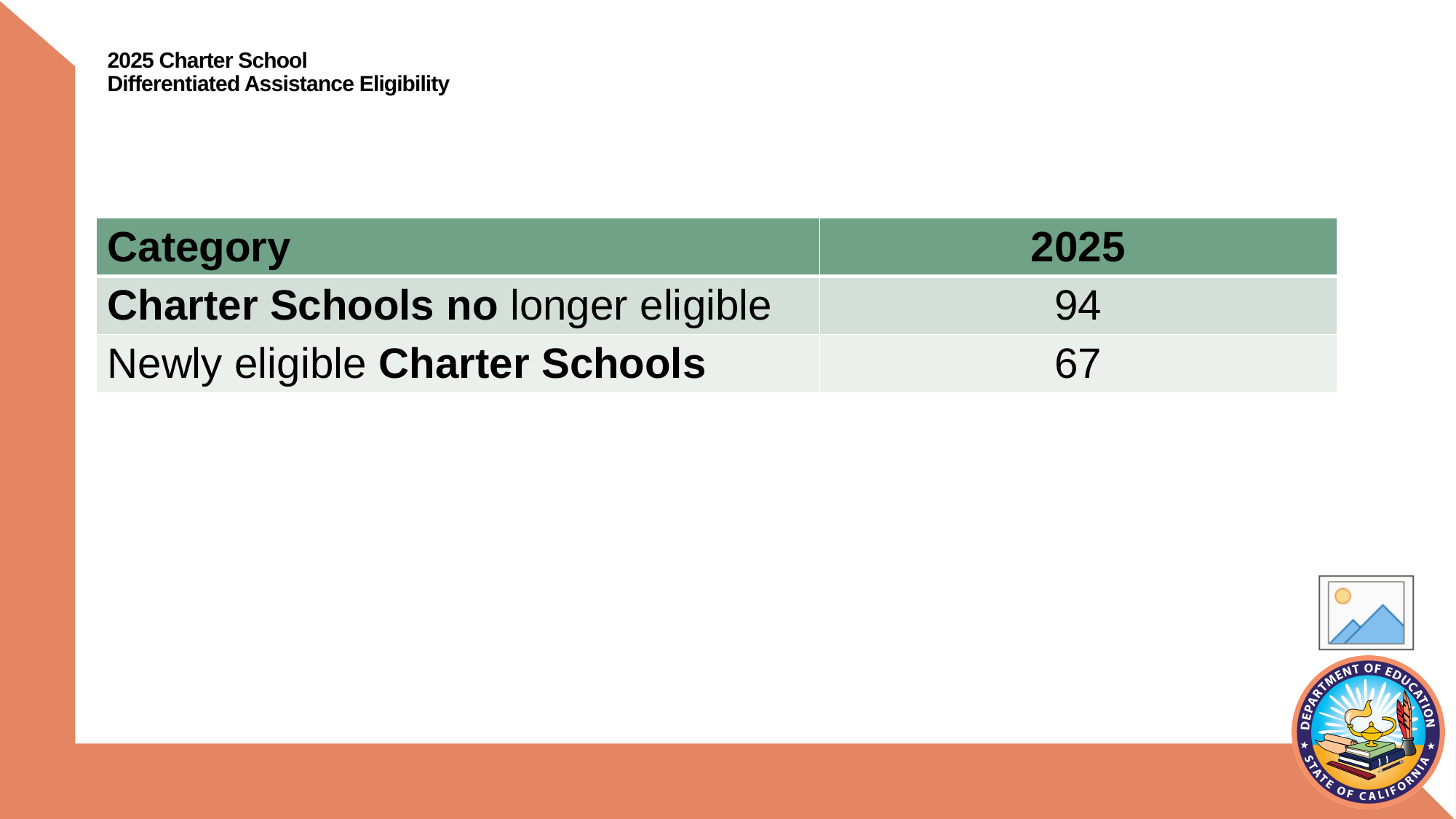

# 2025 Charter School Differentiated Assistance Eligibility
| Category | 2025 |
| --- | --- |
| Charter Schools no longer eligible | 94 |
| Newly eligible Charter Schools | 67 |